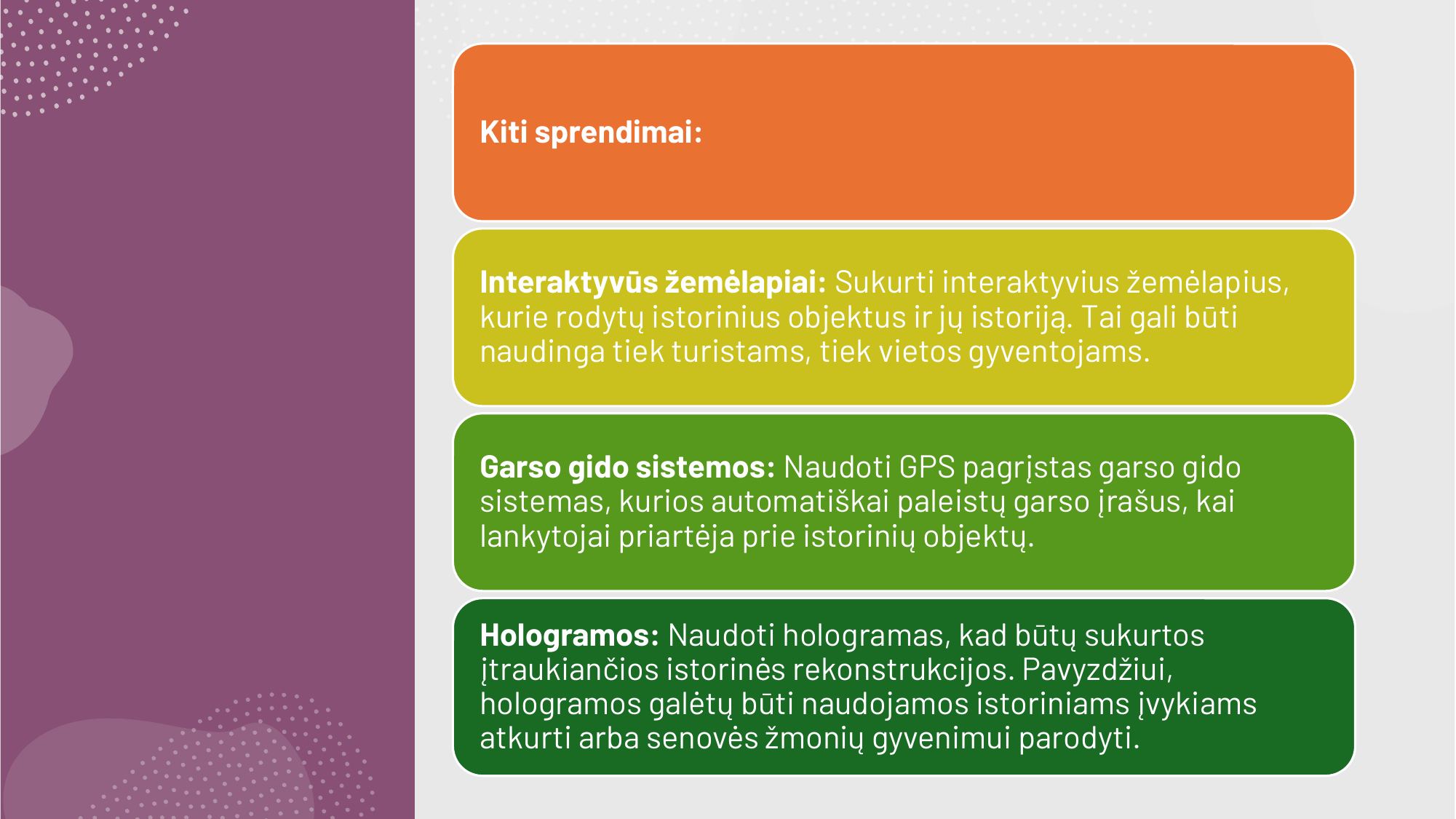

Kiti sprendimai:
Interaktyvūs žemėlapiai: Sukurti interaktyvius žemėlapius, kurie rodytų istorinius objektus ir jų istoriją. Tai gali būti naudinga tiek turistams, tiek vietos gyventojams.
Garso gido sistemos: Naudoti GPS pagrįstas garso gido sistemas, kurios automatiškai paleistų garso įrašus, kai lankytojai priartėja prie istorinių objektų.
Hologramos: Naudoti hologramas, kad būtų sukurtos įtraukiančios istorinės rekonstrukcijos. Pavyzdžiui, hologramos galėtų būti naudojamos istoriniams įvykiams atkurti arba senovės žmonių gyvenimui parodyti.